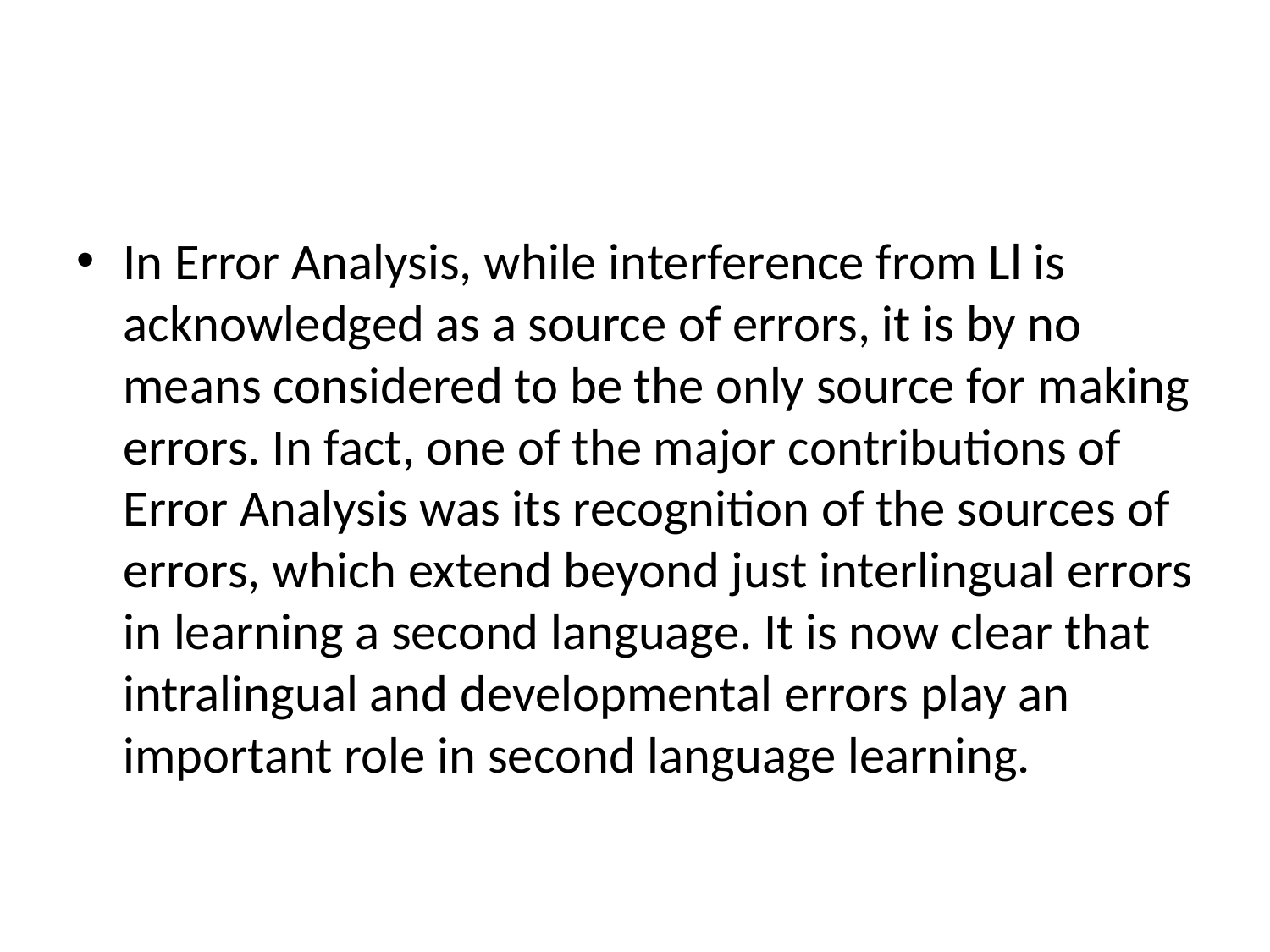

#
In Error Analysis, while interference from Ll is acknowledged as a source of errors, it is by no means considered to be the only source for making errors. In fact, one of the major contributions of Error Analysis was its recognition of the sources of errors, which extend beyond just interlingual errors in learning a second language. It is now clear that intralingual and developmental errors play an important role in second language learning.